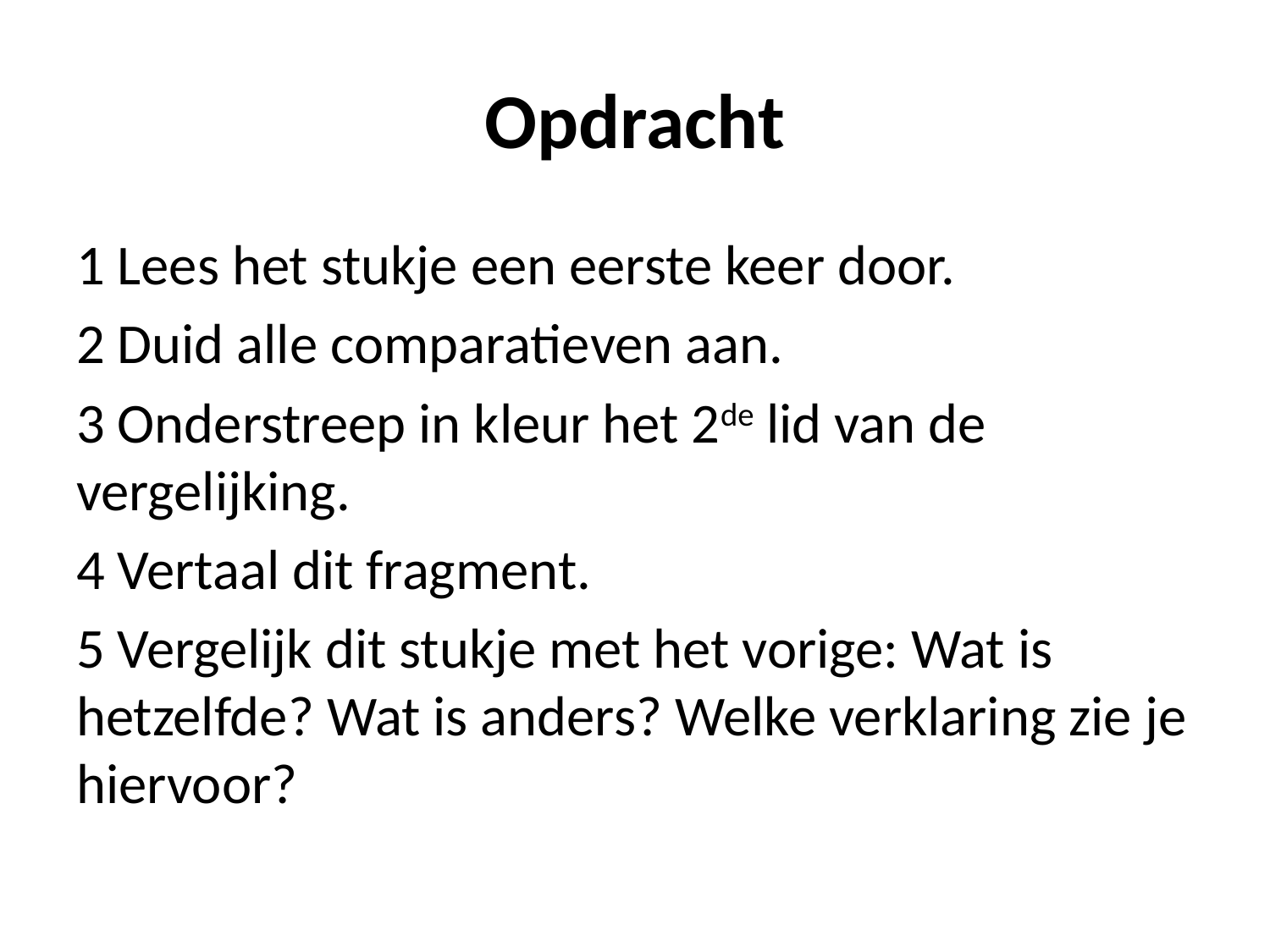

# Opdracht
1 Lees het stukje een eerste keer door.
2 Duid alle comparatieven aan.
3 Onderstreep in kleur het 2de lid van de vergelijking.
4 Vertaal dit fragment.
5 Vergelijk dit stukje met het vorige: Wat is hetzelfde? Wat is anders? Welke verklaring zie je hiervoor?